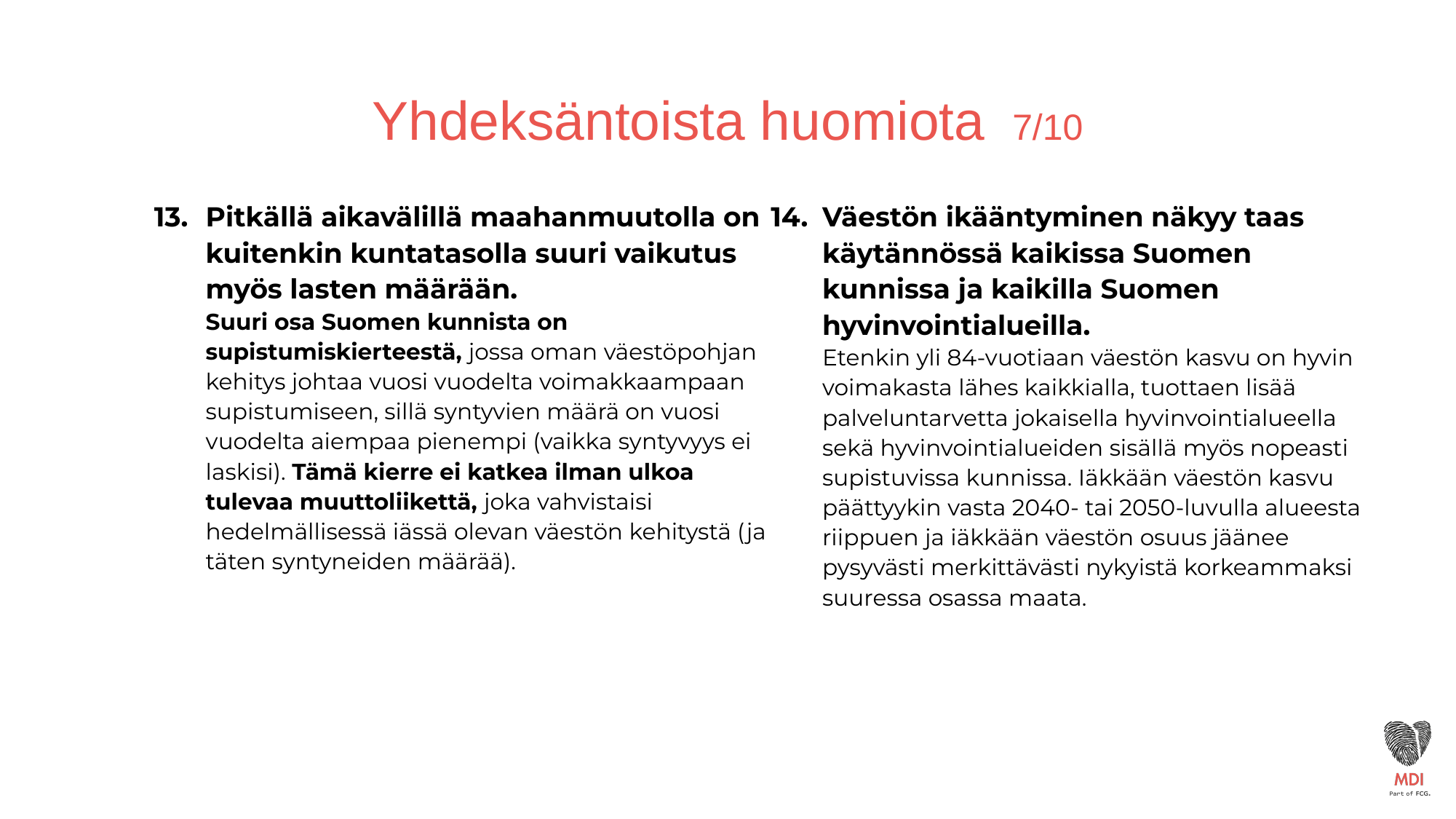

# Yhdeksäntoista huomiota 7/10
Pitkällä aikavälillä maahanmuutolla on kuitenkin kuntatasolla suuri vaikutus myös lasten määrään.
Suuri osa Suomen kunnista on supistumiskierteestä, jossa oman väestöpohjan kehitys johtaa vuosi vuodelta voimakkaampaan supistumiseen, sillä syntyvien määrä on vuosi vuodelta aiempaa pienempi (vaikka syntyvyys ei laskisi). Tämä kierre ei katkea ilman ulkoa tulevaa muuttoliikettä, joka vahvistaisi hedelmällisessä iässä olevan väestön kehitystä (ja täten syntyneiden määrää).

Väestön ikääntyminen näkyy taas käytännössä kaikissa Suomen kunnissa ja kaikilla Suomen hyvinvointialueilla.
Etenkin yli 84-vuotiaan väestön kasvu on hyvin voimakasta lähes kaikkialla, tuottaen lisää palveluntarvetta jokaisella hyvinvointialueella sekä hyvinvointialueiden sisällä myös nopeasti supistuvissa kunnissa. Iäkkään väestön kasvu päättyykin vasta 2040- tai 2050-luvulla alueesta riippuen ja iäkkään väestön osuus jäänee pysyvästi merkittävästi nykyistä korkeammaksi suuressa osassa maata.